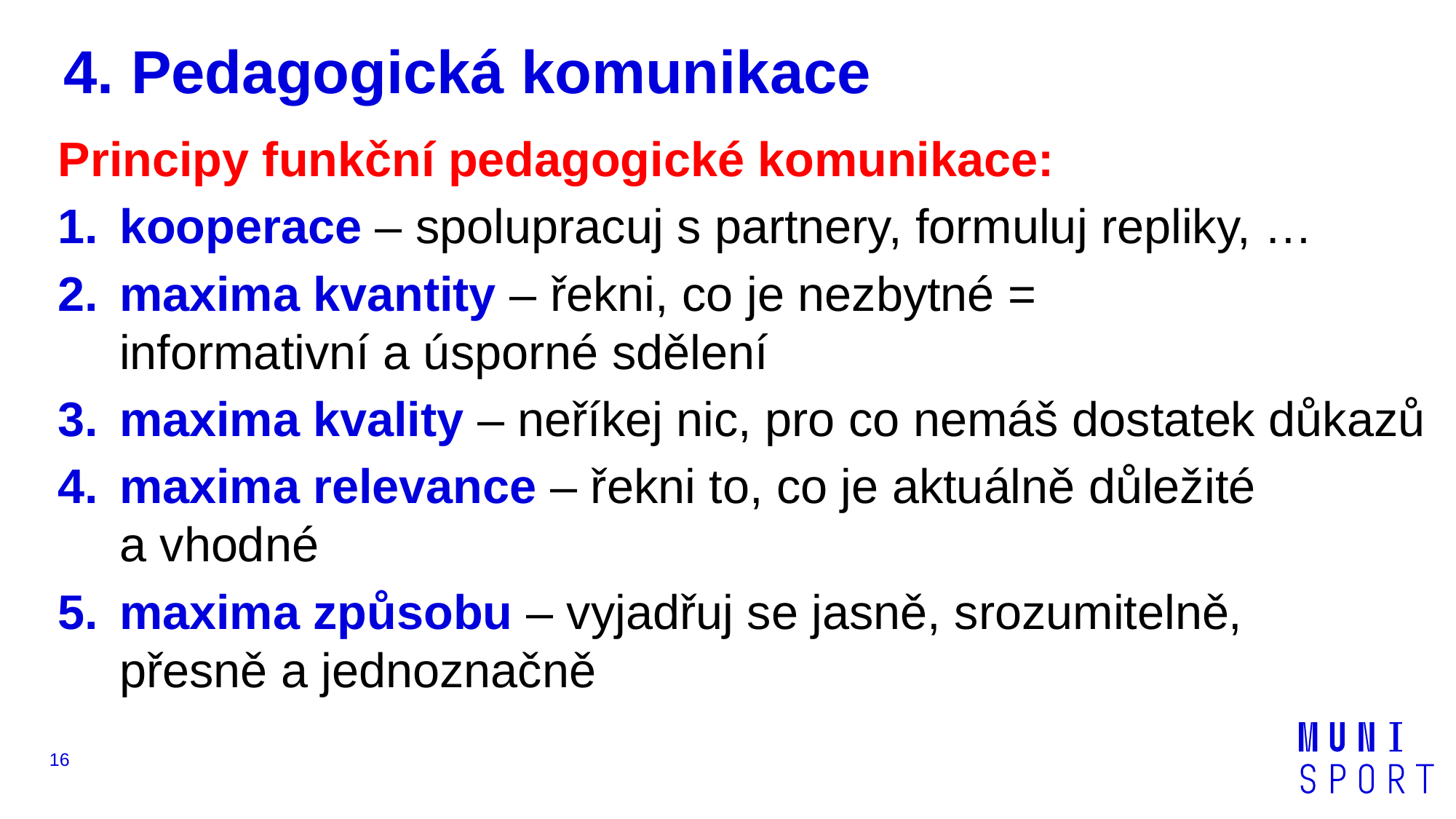

# 4. Pedagogická komunikace
Principy funkční pedagogické komunikace:
kooperace – spolupracuj s partnery, formuluj repliky, …
maxima kvantity – řekni, co je nezbytné =
informativní a úsporné sdělení
maxima kvality – neříkej nic, pro co nemáš dostatek důkazů
maxima relevance – řekni to, co je aktuálně důležité
a vhodné
maxima způsobu – vyjadřuj se jasně, srozumitelně,
přesně a jednoznačně
16